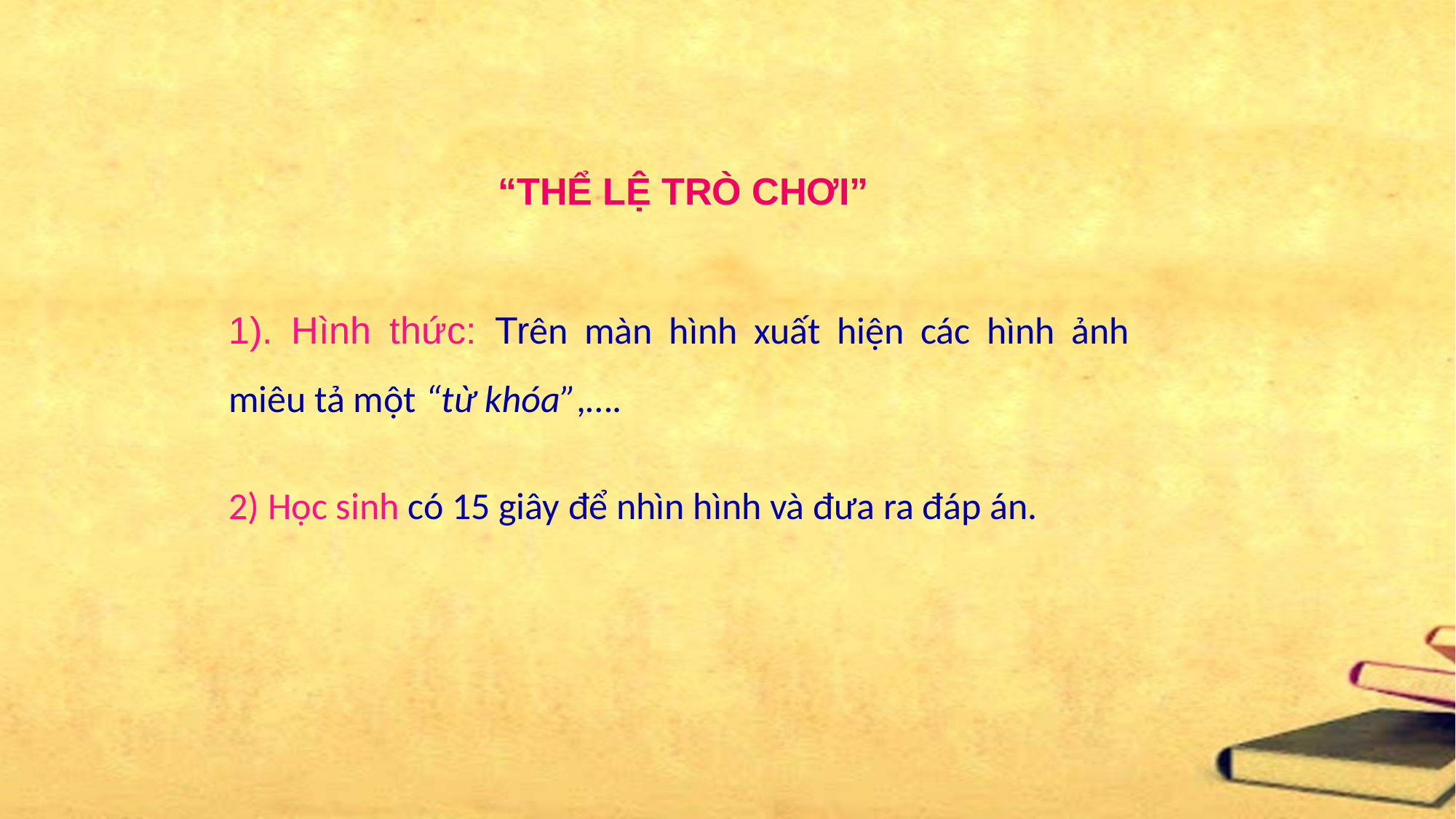

“THỂ LỆ TRÒ CHƠI”
1). Hình thức: Trên màn hình xuất hiện các hình ảnh miêu tả một “từ khóa”,….

2) Học sinh có 15 giây để nhìn hình và đưa ra đáp án.